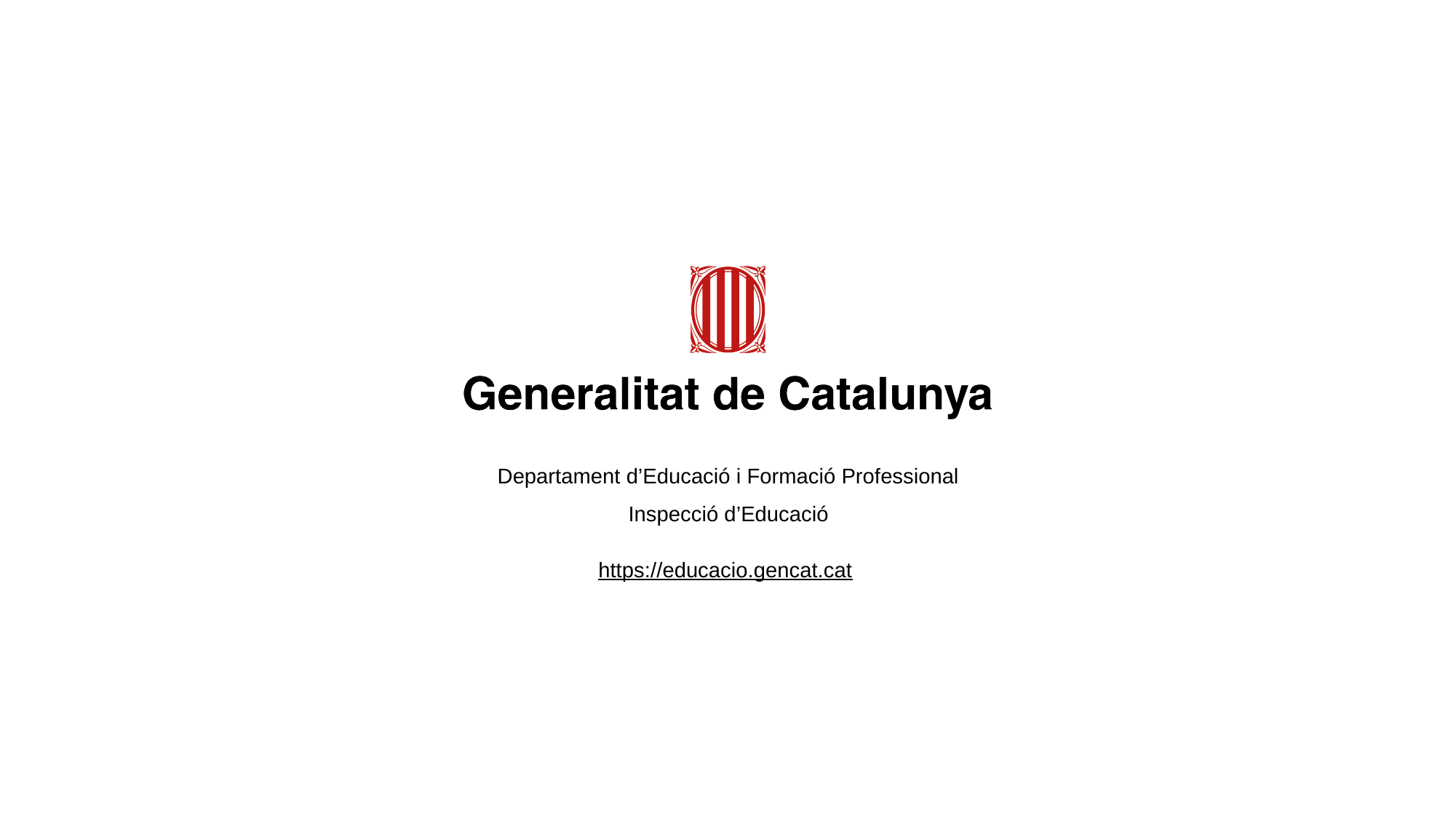

Departament d’Educació i Formació Professional
Inspecció d’Educació
https://educacio.gencat.cat